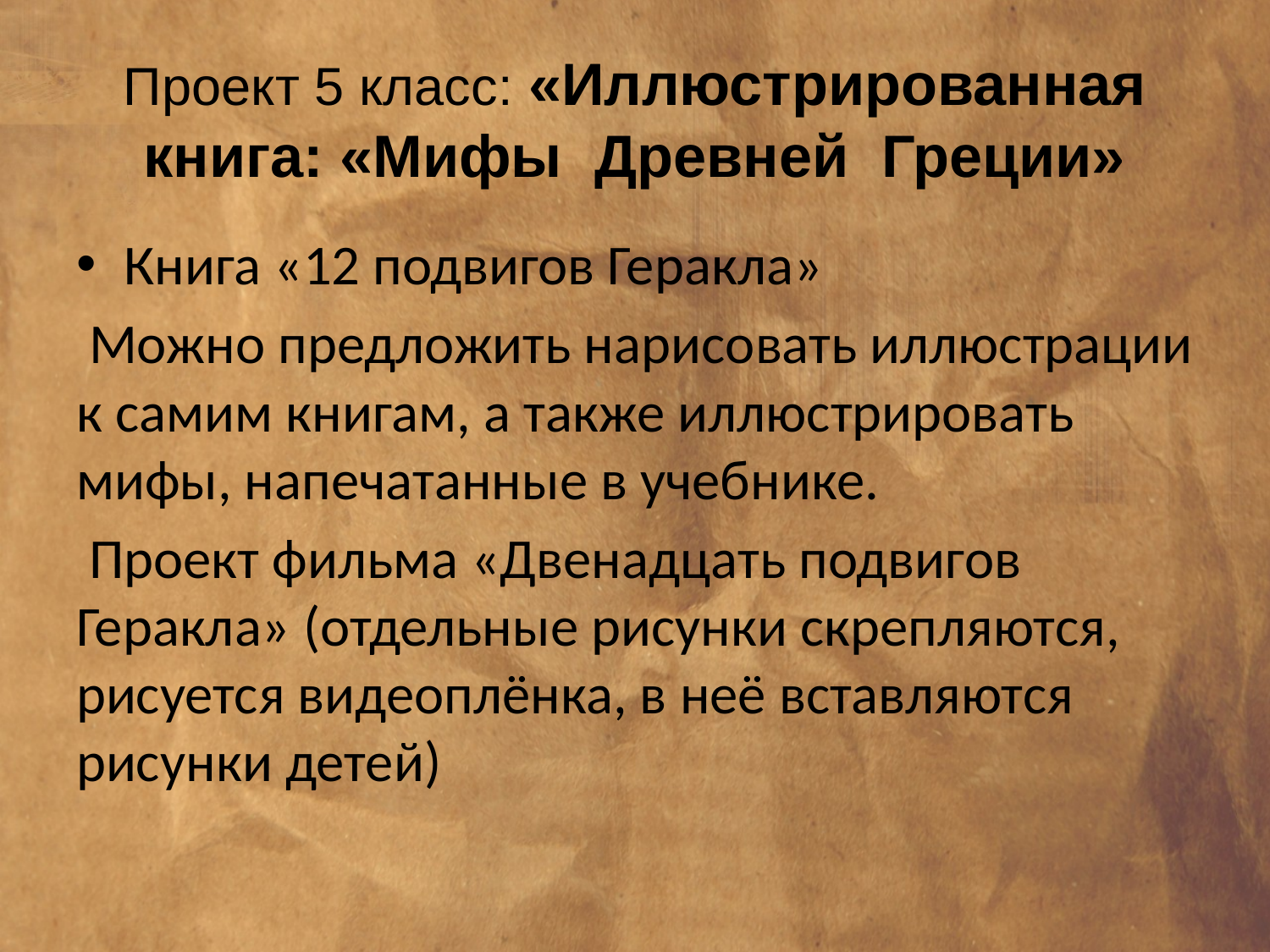

# Проект 5 класс: «Иллюстрированная книга: «Мифы  Древней  Греции»
Книга «12 подвигов Геракла»
 Можно предложить нарисовать иллюстрации к самим книгам, а также иллюстрировать мифы, напечатанные в учебнике.
 Проект фильма «Двенадцать подвигов Геракла» (отдельные рисунки скрепляются, рисуется видеоплёнка, в неё вставляются рисунки детей)